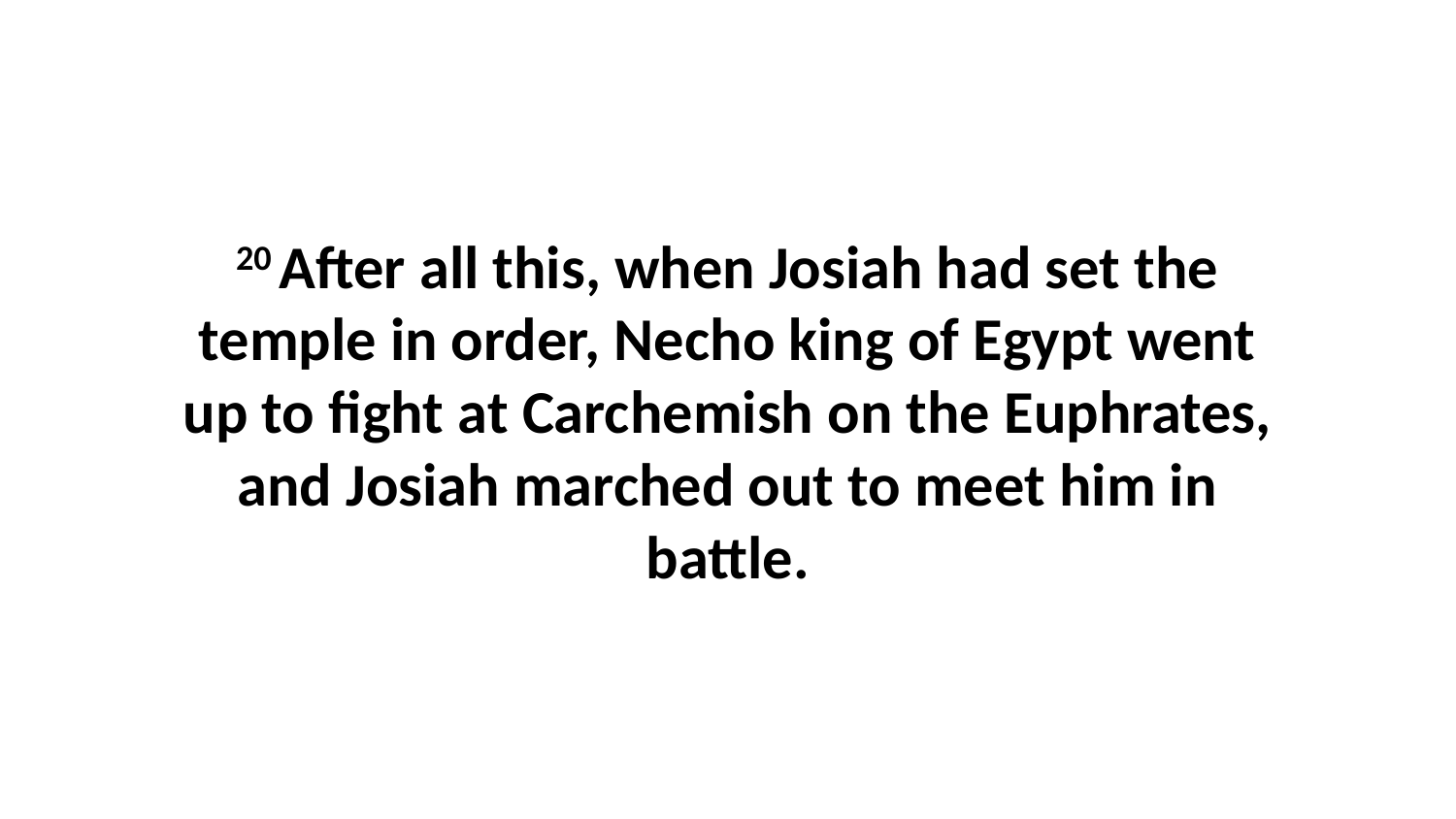

20 After all this, when Josiah had set the temple in order, Necho king of Egypt went up to fight at Carchemish on the Euphrates, and Josiah marched out to meet him in battle.